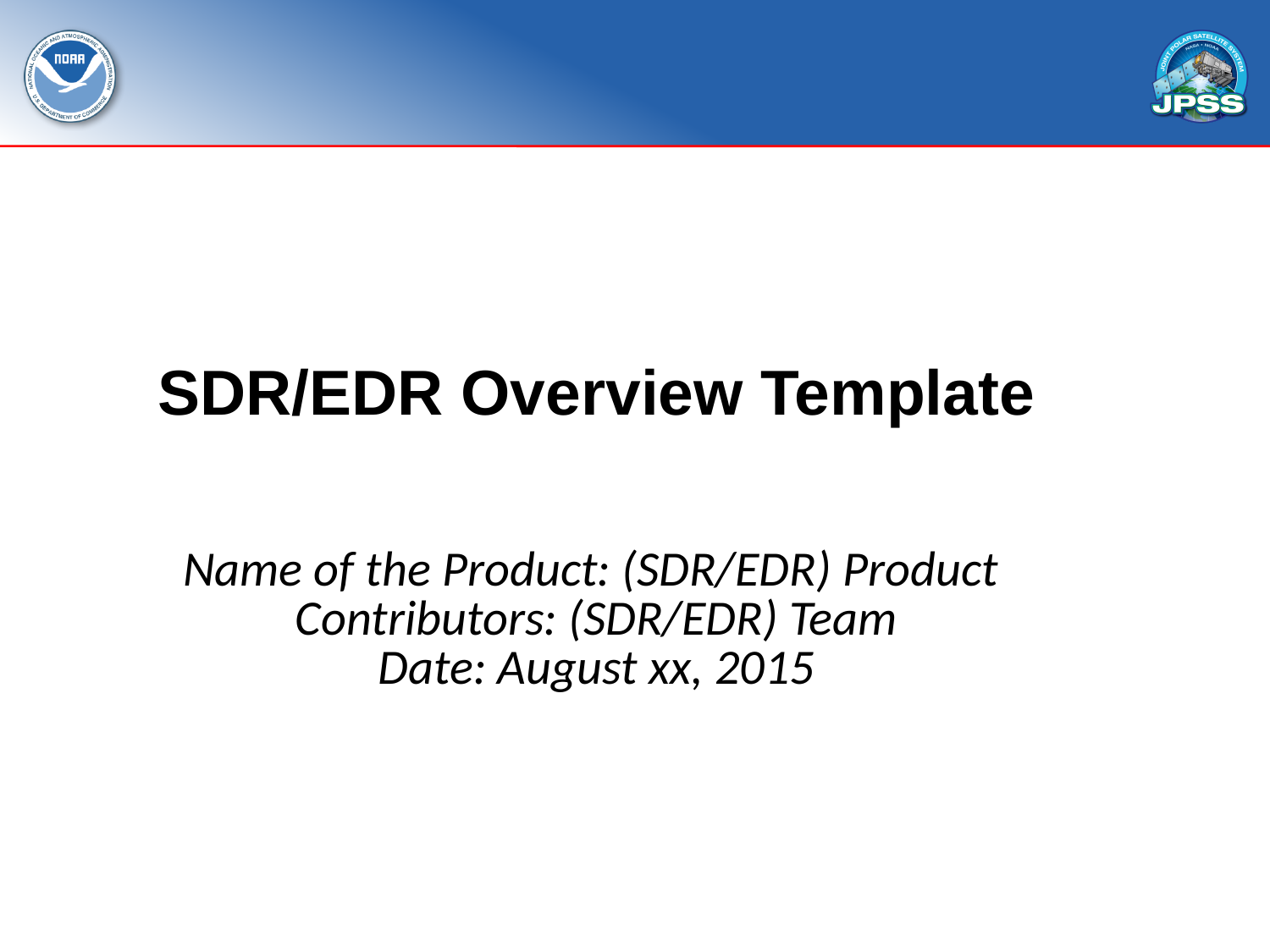

# SDR/EDR Overview Template Name of the Product: (SDR/EDR) Product Contributors: (SDR/EDR) Team Date: August xx, 2015